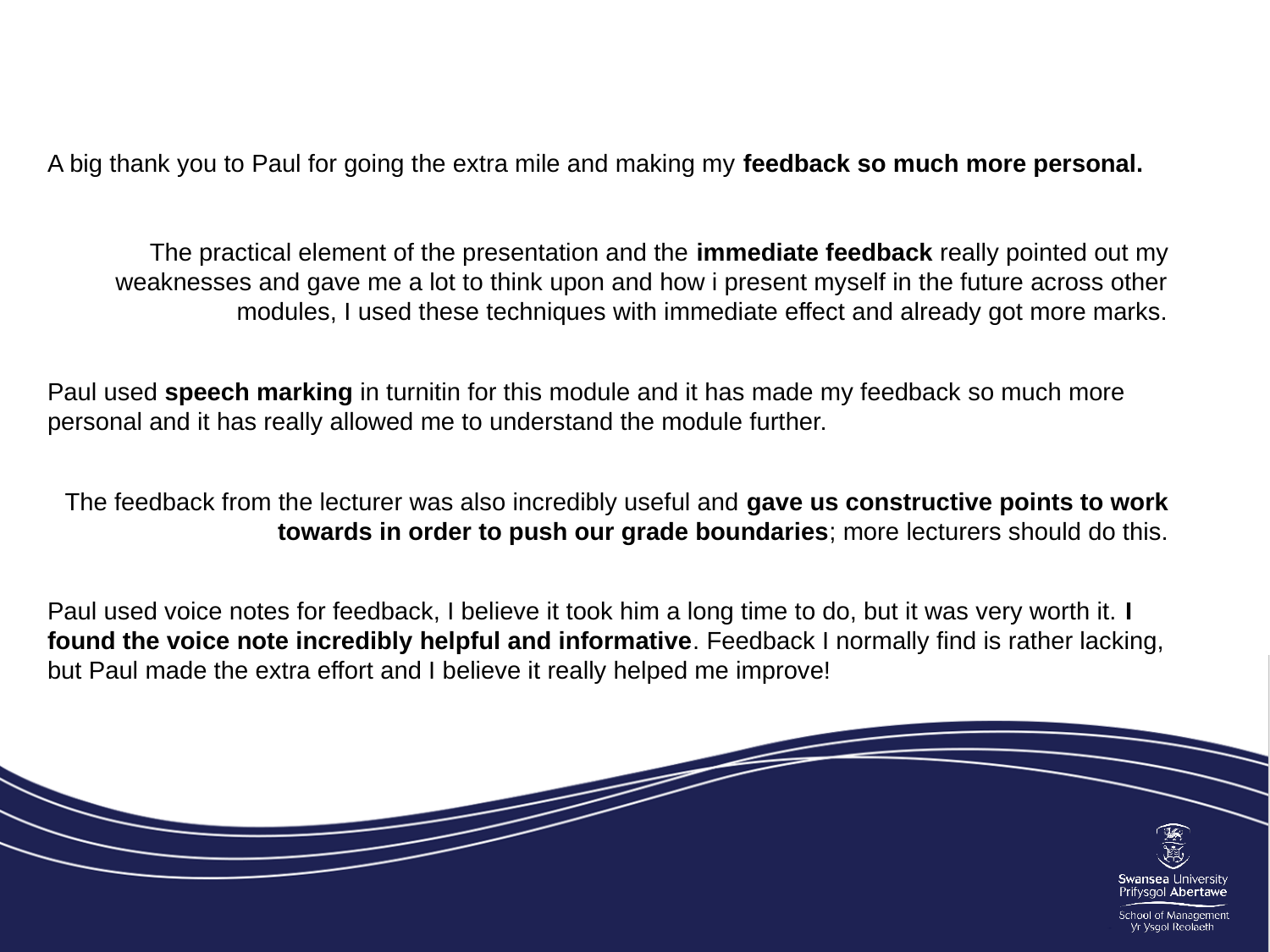

A big thank you to Paul for going the extra mile and making my feedback so much more personal.

The practical element of the presentation and the immediate feedback really pointed out my weaknesses and gave me a lot to think upon and how i present myself in the future across other modules, I used these techniques with immediate effect and already got more marks.

Paul used speech marking in turnitin for this module and it has made my feedback so much more personal and it has really allowed me to understand the module further.

The feedback from the lecturer was also incredibly useful and gave us constructive points to work towards in order to push our grade boundaries; more lecturers should do this.

Paul used voice notes for feedback, I believe it took him a long time to do, but it was very worth it. I found the voice note incredibly helpful and informative. Feedback I normally find is rather lacking, but Paul made the extra effort and I believe it really helped me improve!